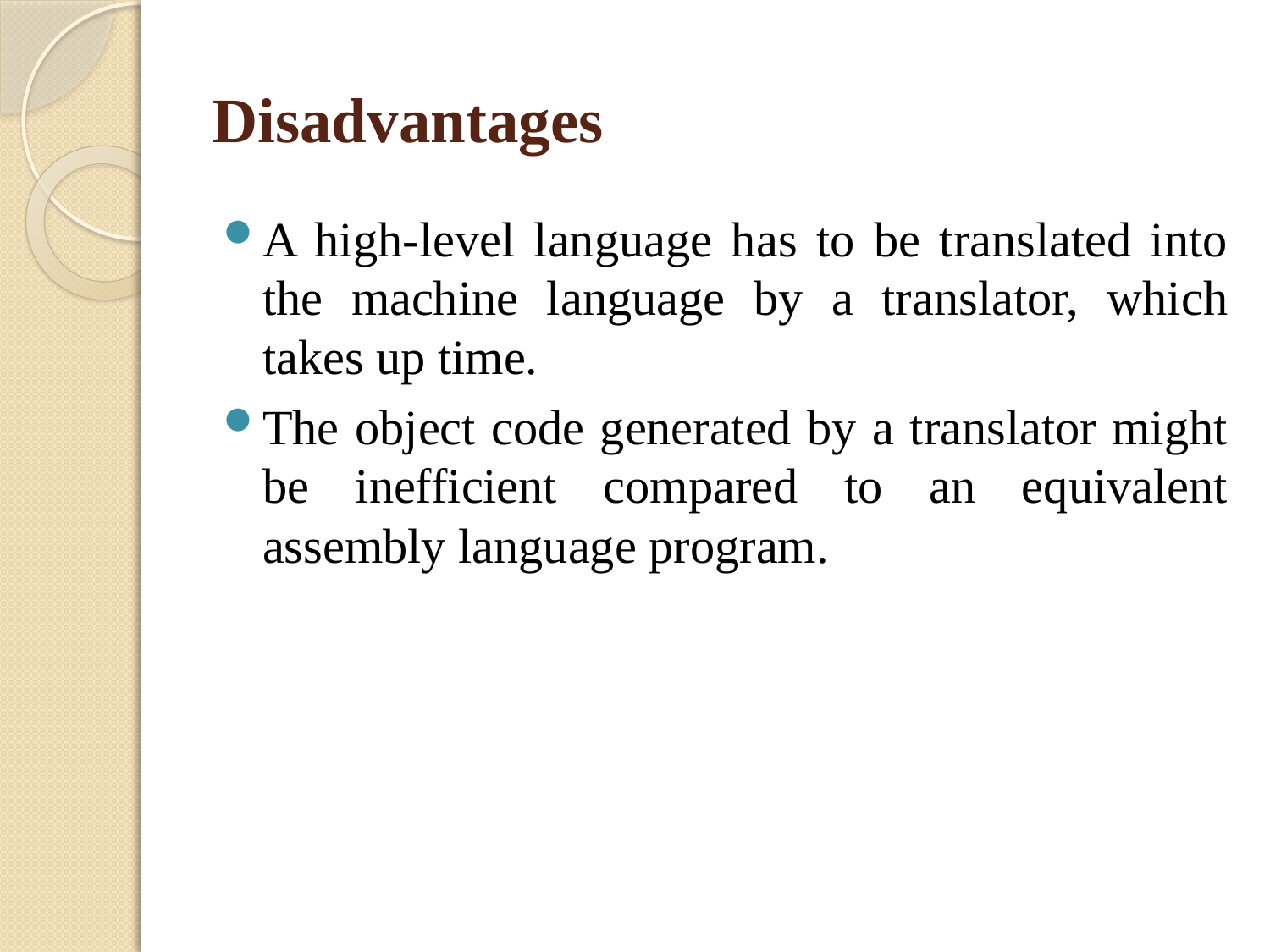

# Disadvantages
A high-level language has to be translated into the machine language by a translator, which takes up time.
The object code generated by a translator might be inefficient compared to an equivalent assembly language program.